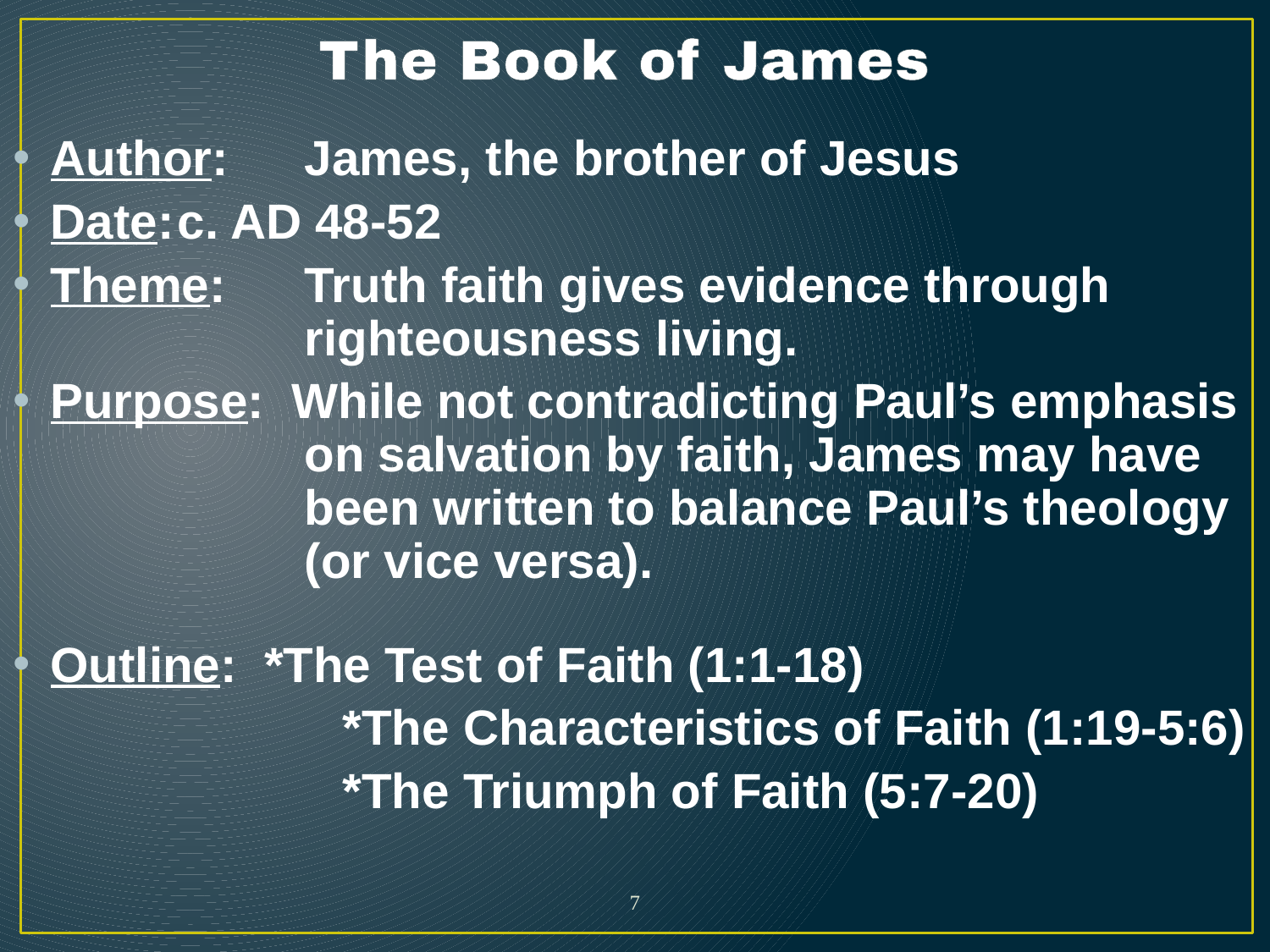

# The Book of James
Author: 	James, the brother of Jesus
Date:	c. AD 48-52
Theme:	Truth faith gives evidence through 			righteousness living.
Purpose:  While not contradicting Paul’s emphasis 		on salvation by faith, James may have 		been written to balance Paul’s theology 		(or vice versa).

Outline:  *The Test of Faith (1:1-18)
			*The Characteristics of Faith (1:19-5:6)
			*The Triumph of Faith (5:7-20)

7